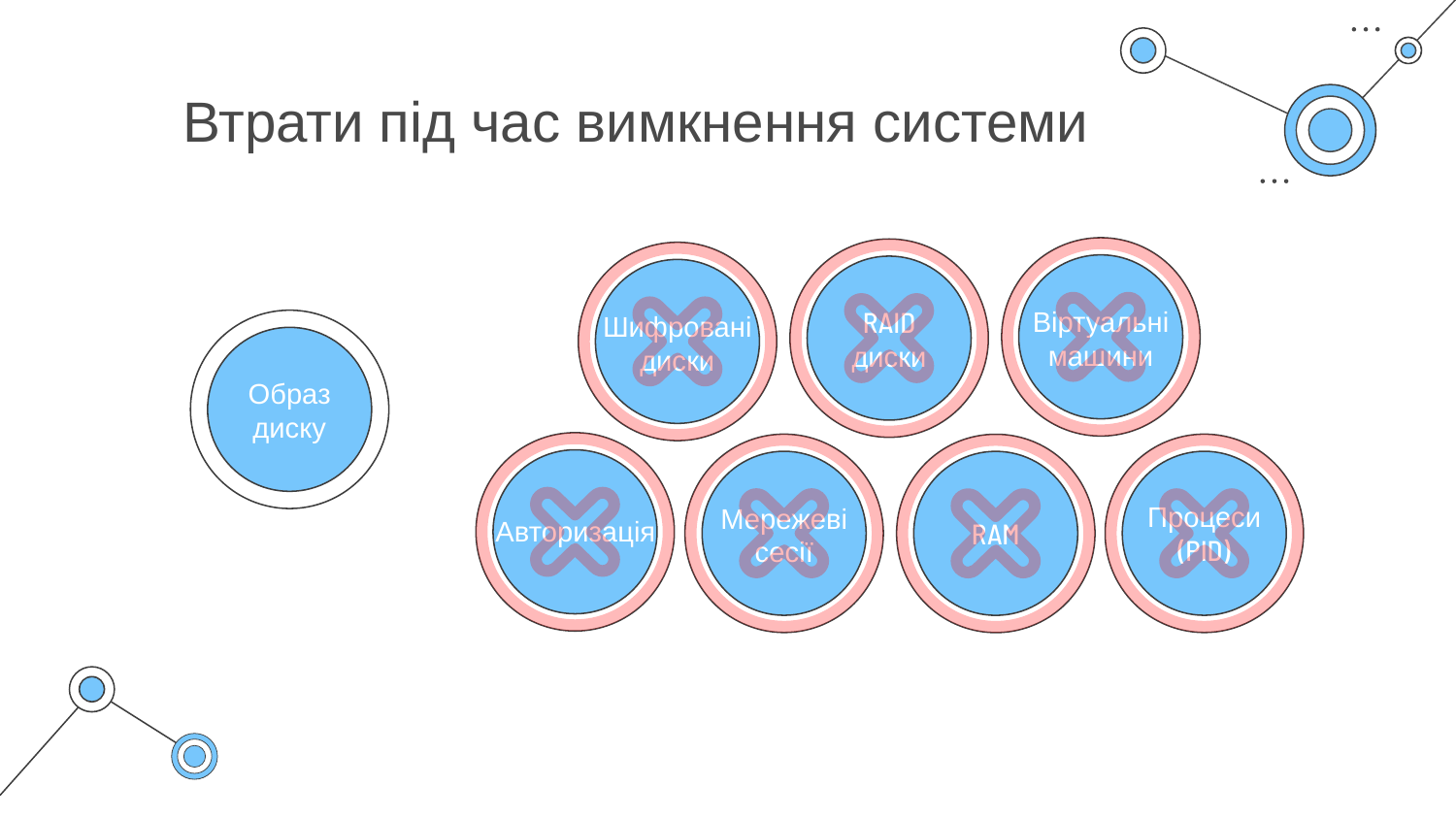

# Втрати під час вимкнення системи

Віртуальні машини

RAID
диски

Шифровані диски

Образ
диску

Авторизація

Мережеві
сесії

Процеси
(PID)

RAM